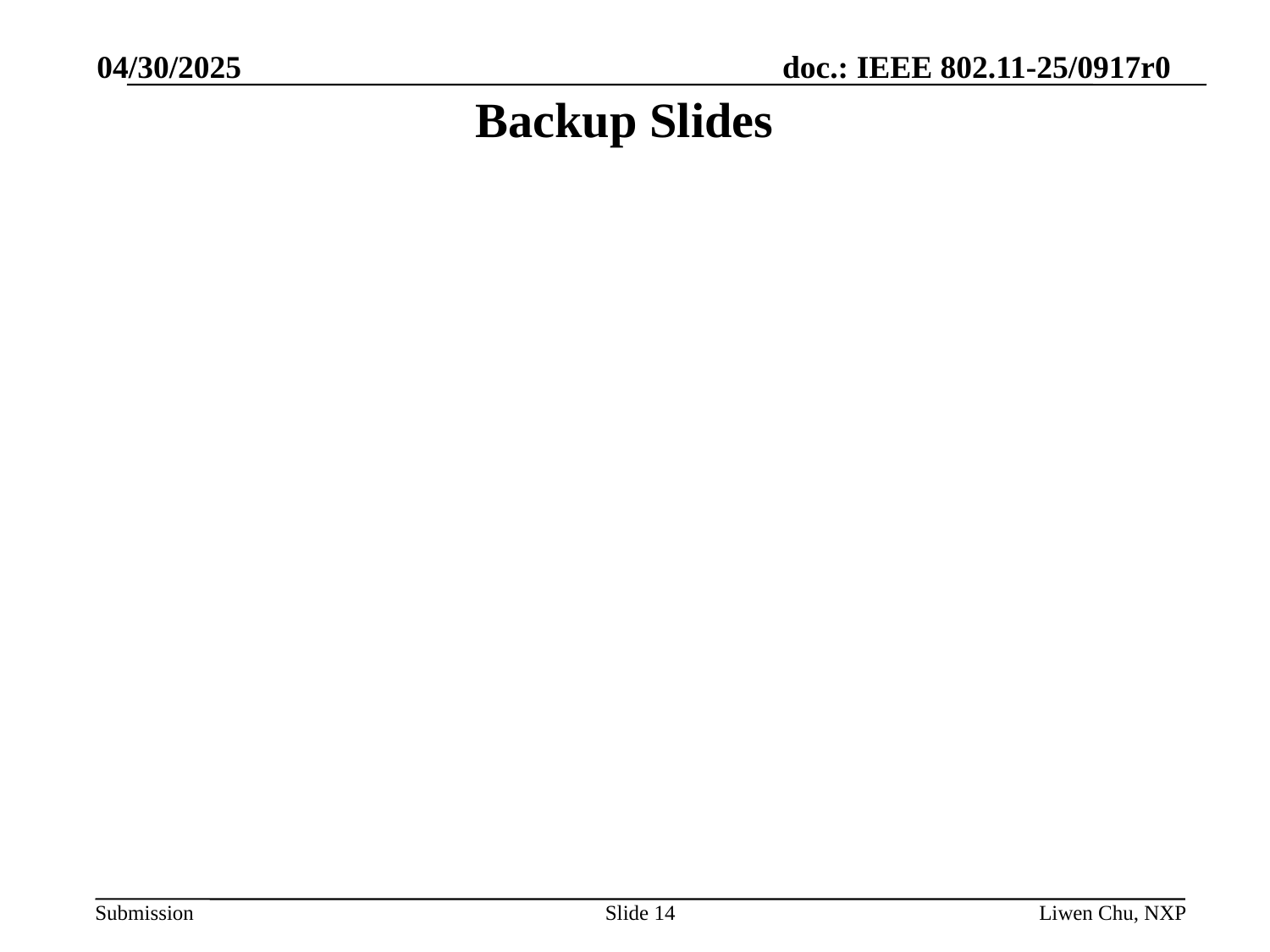

04/30/2025
# Backup Slides
Slide 14
Liwen Chu, NXP